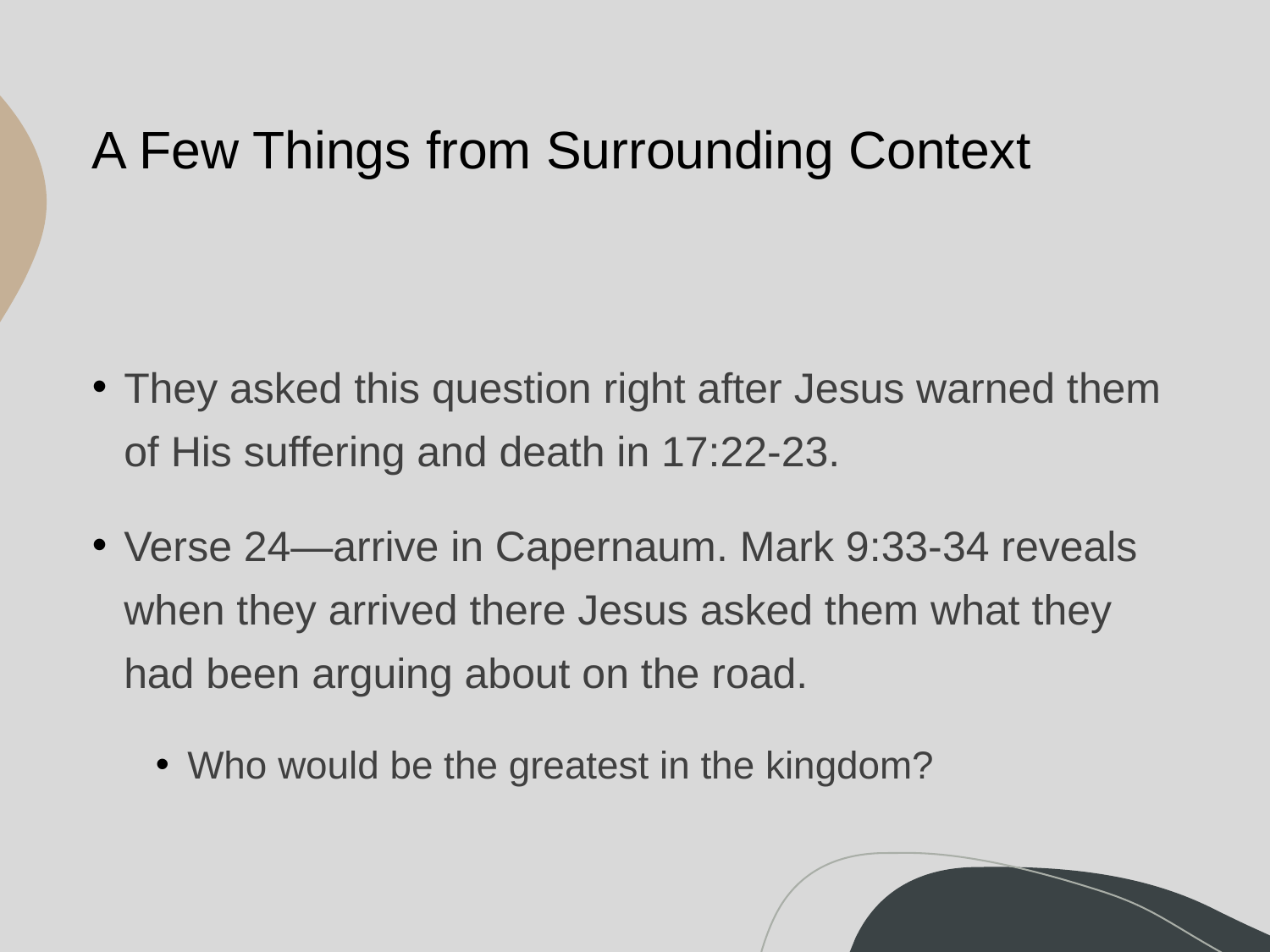

# A Few Things from Surrounding Context
They asked this question right after Jesus warned them of His suffering and death in 17:22-23.
Verse 24—arrive in Capernaum. Mark 9:33-34 reveals when they arrived there Jesus asked them what they had been arguing about on the road.
Who would be the greatest in the kingdom?